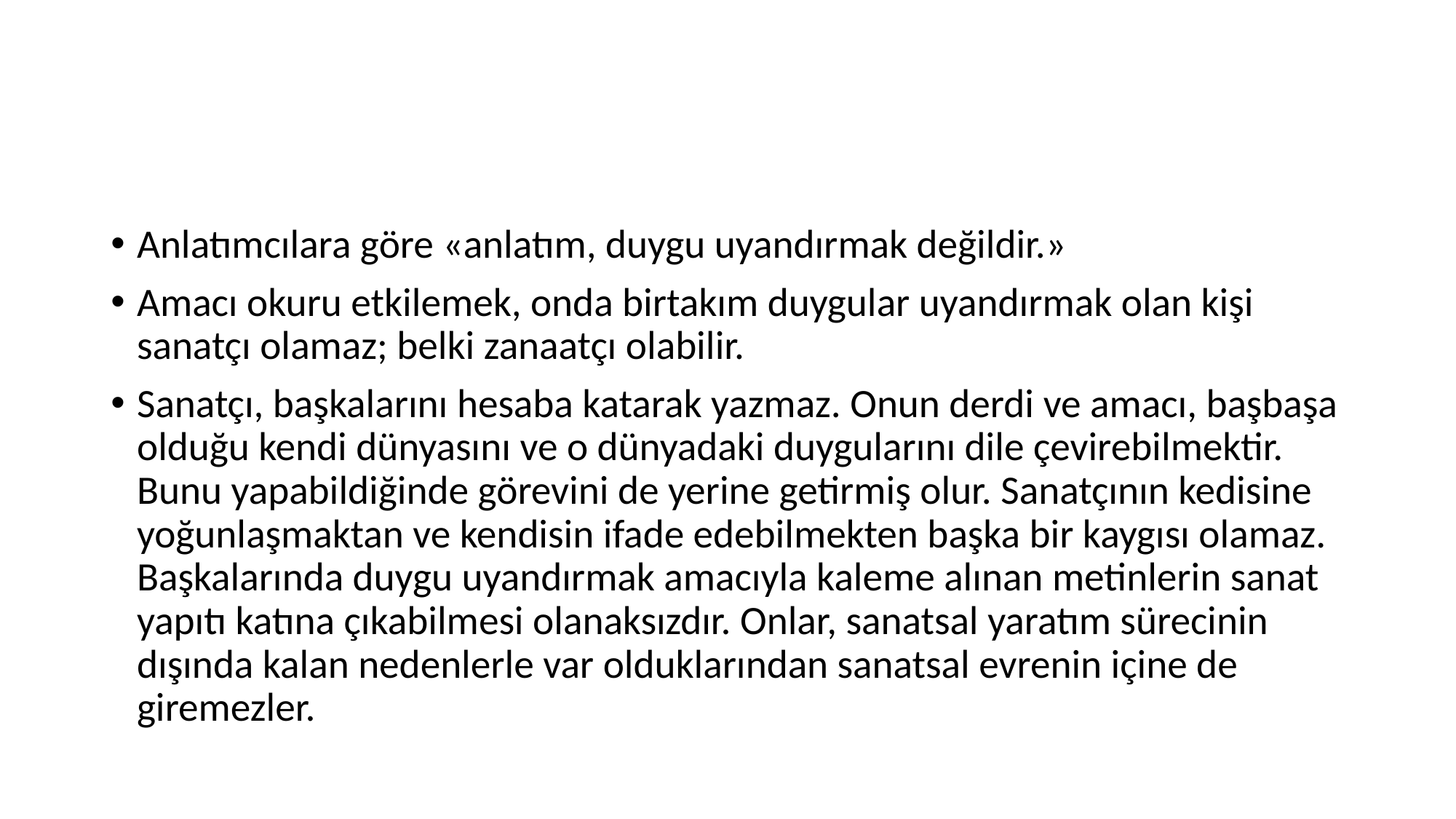

#
Anlatımcılara göre «anlatım, duygu uyandırmak değildir.»
Amacı okuru etkilemek, onda birtakım duygular uyandırmak olan kişi sanatçı olamaz; belki zanaatçı olabilir.
Sanatçı, başkalarını hesaba katarak yazmaz. Onun derdi ve amacı, başbaşa olduğu kendi dünyasını ve o dünyadaki duygularını dile çevirebilmektir. Bunu yapabildiğinde görevini de yerine getirmiş olur. Sanatçının kedisine yoğunlaşmaktan ve kendisin ifade edebilmekten başka bir kaygısı olamaz. Başkalarında duygu uyandırmak amacıyla kaleme alınan metinlerin sanat yapıtı katına çıkabilmesi olanaksızdır. Onlar, sanatsal yaratım sürecinin dışında kalan nedenlerle var olduklarından sanatsal evrenin içine de giremezler.